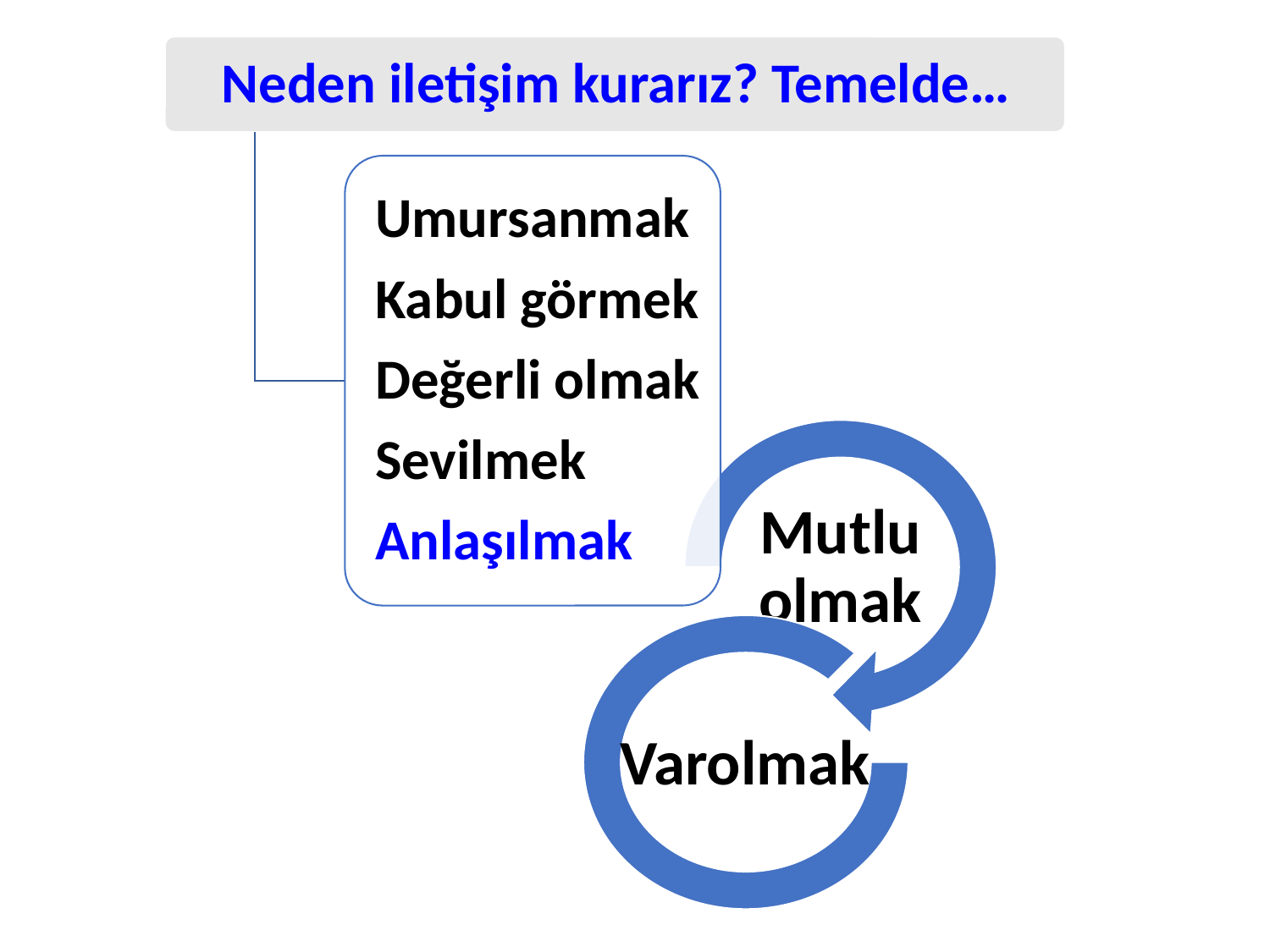

Neden iletişim kurarız? Temelde…
Umursanmak
Kabul görmek
Değerli olmak
Sevilmek
Anlaşılmak
Mutlu olmak
Varolmak